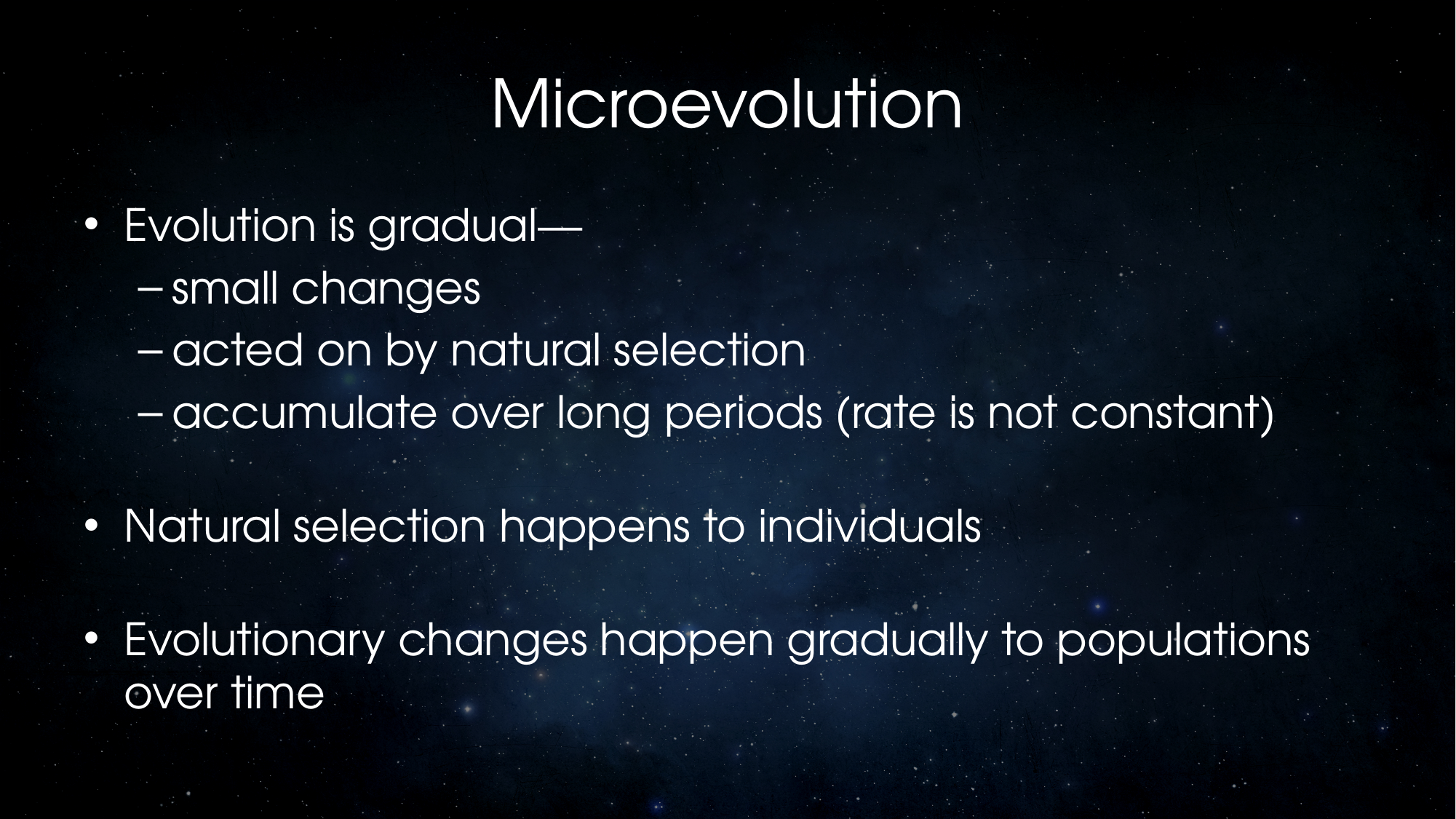

# Microevolution
Evolution is gradual—
small changes
acted on by natural selection
accumulate over long periods (rate is not constant)

Natural selection happens to individuals

Evolutionary changes happen gradually to populations over time